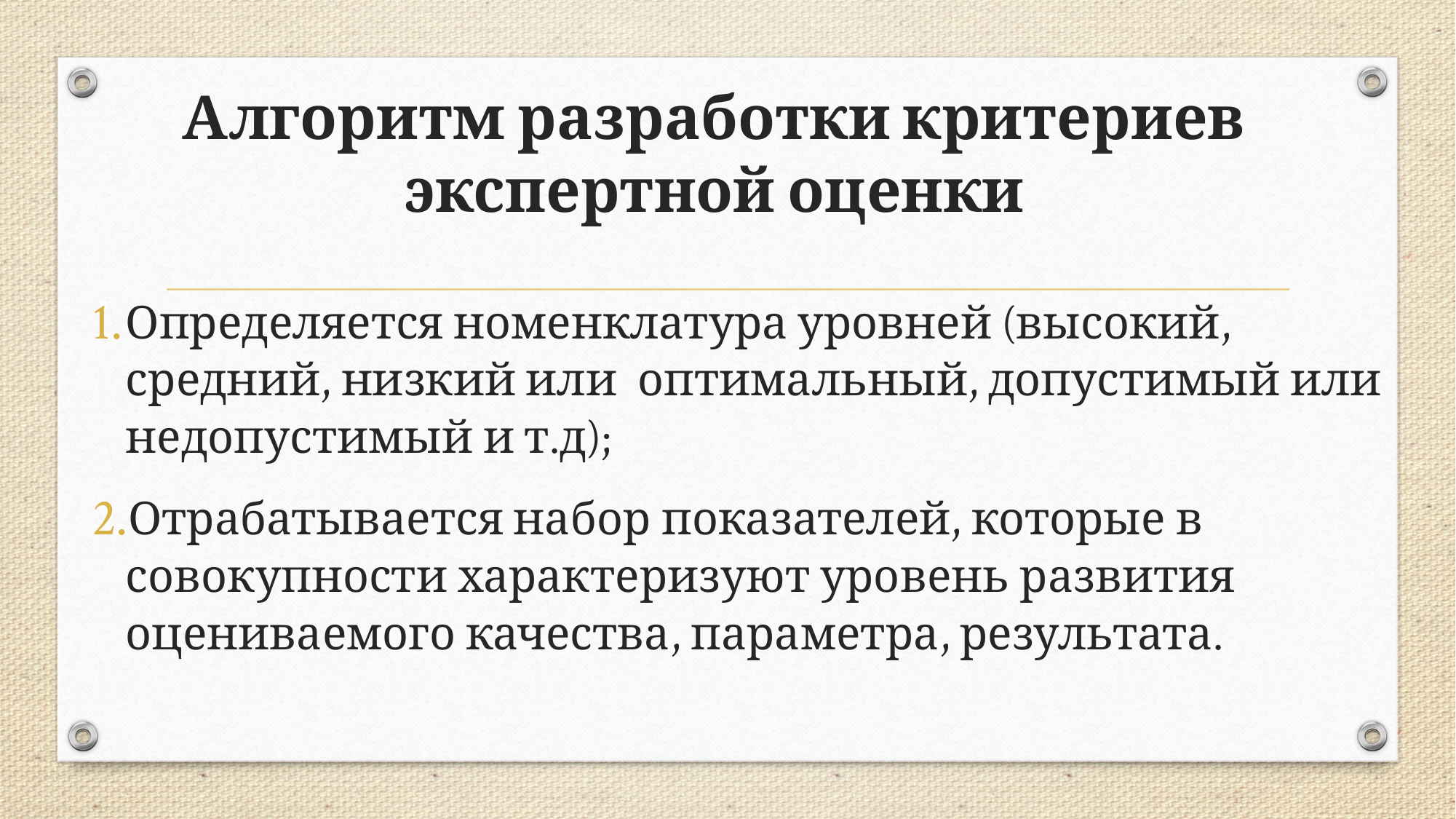

# Алгоритм разработки критериев экспертной оценки
Определяется номенклатура уровней (высокий, средний, низкий или  оптимальный, допустимый или недопустимый и т.д);
Отрабатывается набор показателей, которые в совокупности характеризуют уровень развития оцениваемого качества, параметра, результата.